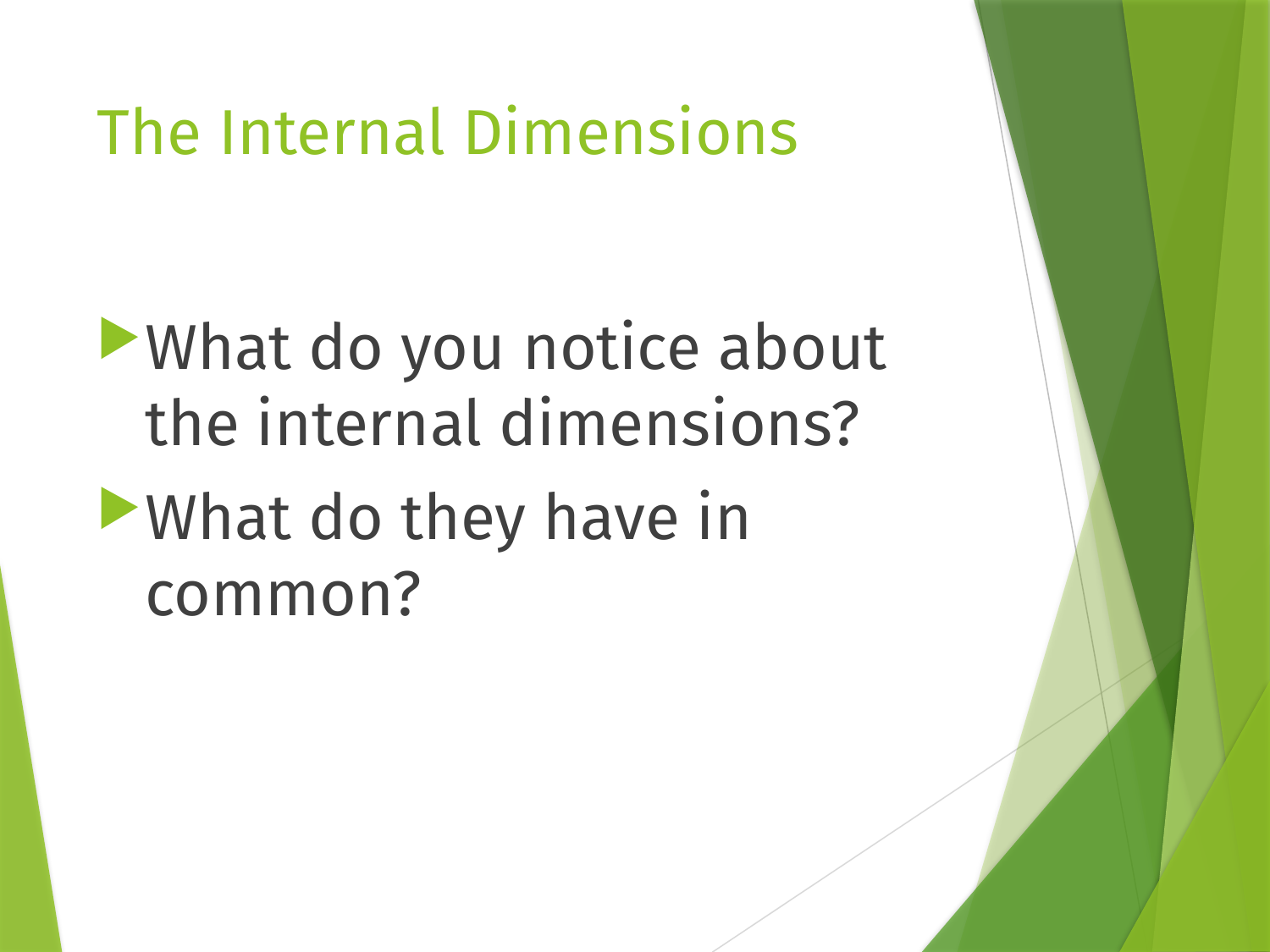

# The Internal Dimensions
What do you notice about the internal dimensions?
What do they have in common?